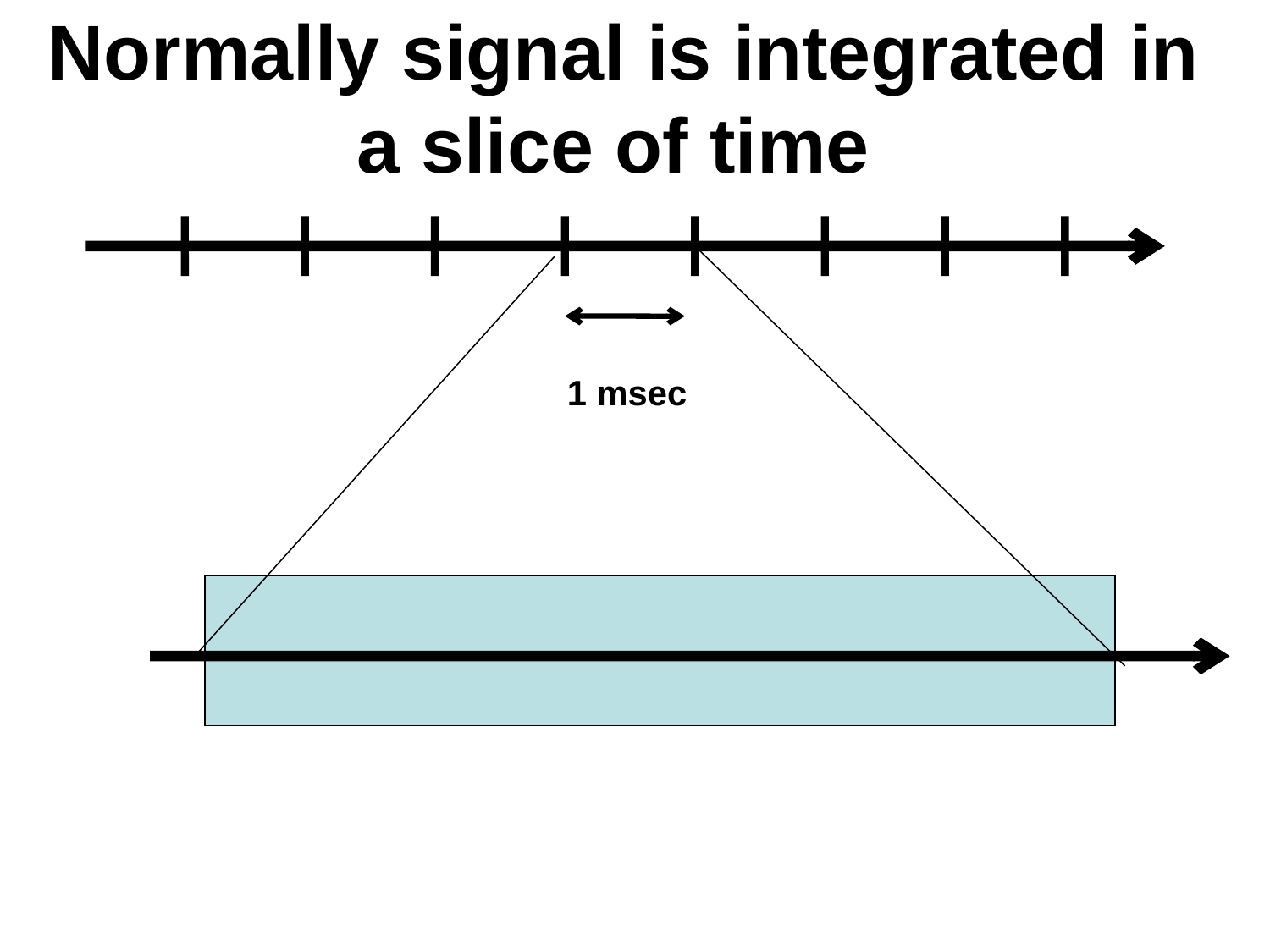

# Normally signal is integrated in a slice of time

1 msec